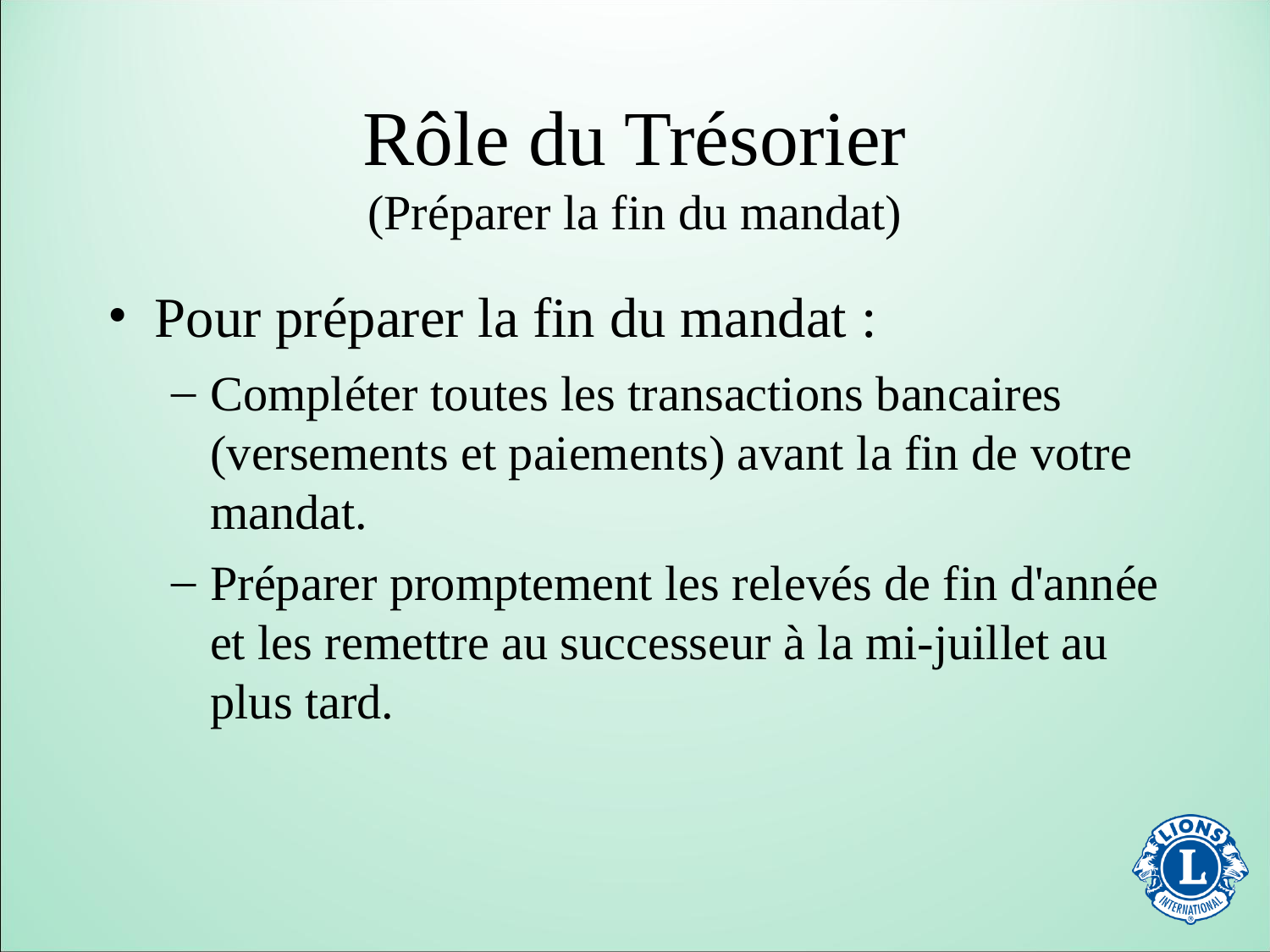

Rôle du Trésorier
(Préparer la fin du mandat)
Pour préparer la fin du mandat :
Compléter toutes les transactions bancaires (versements et paiements) avant la fin de votre mandat.
Préparer promptement les relevés de fin d'année et les remettre au successeur à la mi-juillet au plus tard.